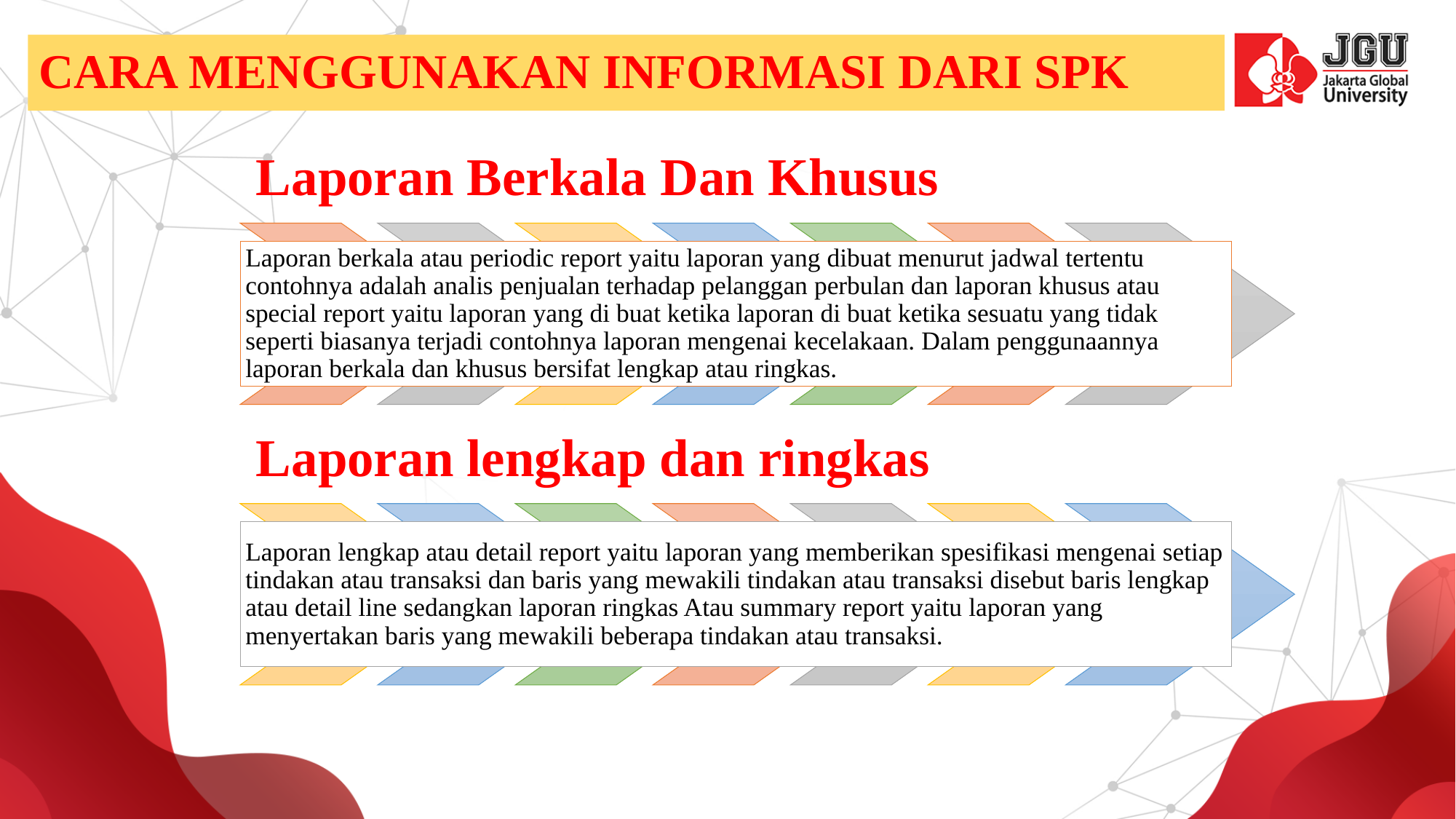

# CARA MENGGUNAKAN INFORMASI DARI SPK
Laporan Berkala Dan Khusus
Laporan berkala atau periodic report yaitu laporan yang dibuat menurut jadwal tertentu contohnya adalah analis penjualan terhadap pelanggan perbulan dan laporan khusus atau special report yaitu laporan yang di buat ketika laporan di buat ketika sesuatu yang tidak seperti biasanya terjadi contohnya laporan mengenai kecelakaan. Dalam penggunaannya laporan berkala dan khusus bersifat lengkap atau ringkas.
Laporan lengkap dan ringkas
Laporan lengkap atau detail report yaitu laporan yang memberikan spesifikasi mengenai setiap tindakan atau transaksi dan baris yang mewakili tindakan atau transaksi disebut baris lengkap atau detail line sedangkan laporan ringkas Atau summary report yaitu laporan yang menyertakan baris yang mewakili beberapa tindakan atau transaksi.